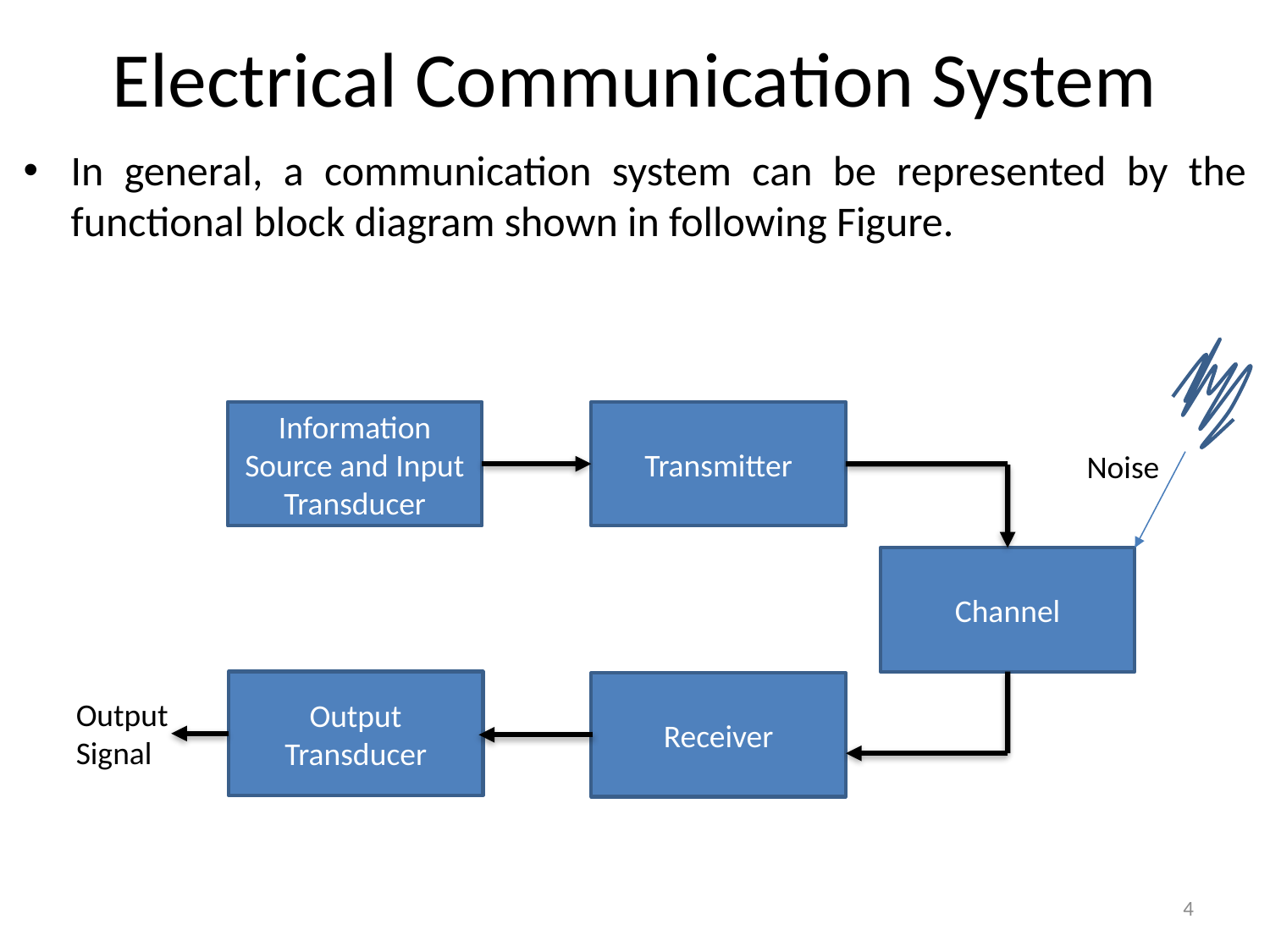

# Electrical Communication System
In general, a communication system can be represented by the functional block diagram shown in following Figure.

Information Source and Input Transducer
Transmitter
Channel
Output Transducer
Receiver
Output
Signal
Noise
4